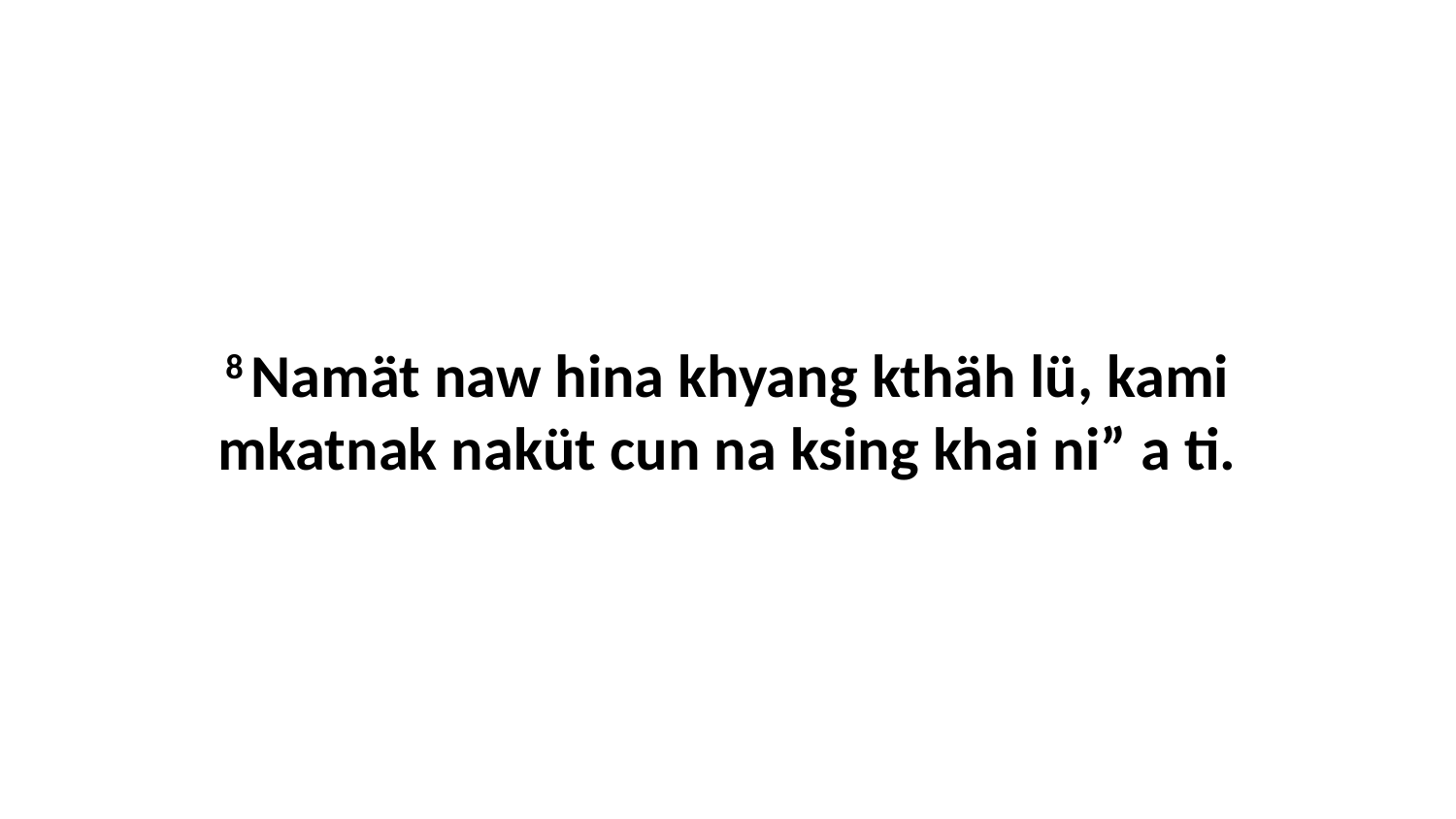

8 Namät naw hina khyang kthäh lü, kami mkatnak naküt cun na ksing khai ni” a ti.